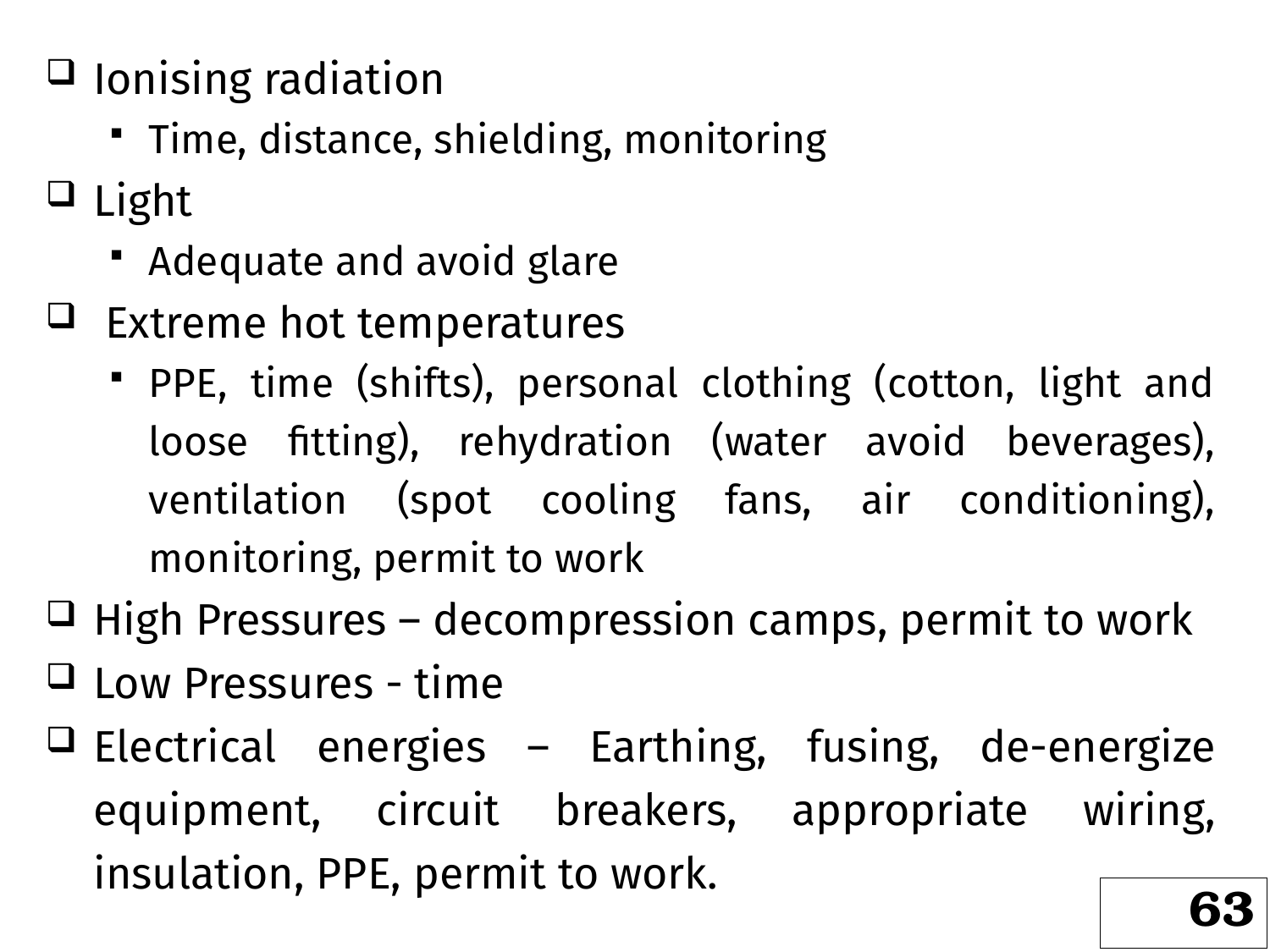

Ionising radiation
Time, distance, shielding, monitoring
Light
Adequate and avoid glare
 Extreme hot temperatures
PPE, time (shifts), personal clothing (cotton, light and loose fitting), rehydration (water avoid beverages), ventilation (spot cooling fans, air conditioning), monitoring, permit to work
High Pressures – decompression camps, permit to work
Low Pressures - time
Electrical energies – Earthing, fusing, de-energize equipment, circuit breakers, appropriate wiring, insulation, PPE, permit to work.

63